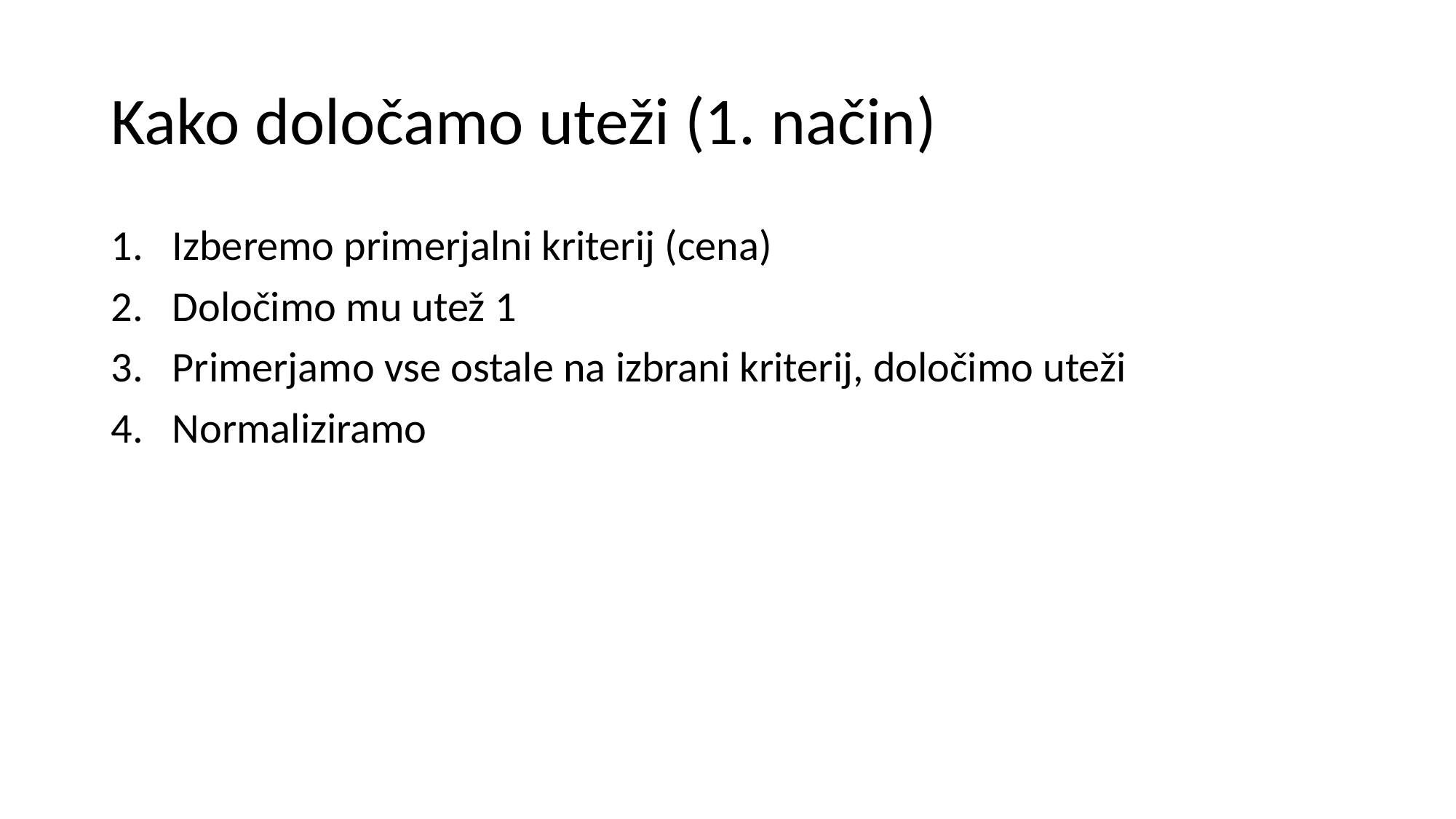

# Kako določamo uteži (1. način)
Izberemo primerjalni kriterij (cena)
Določimo mu utež 1
Primerjamo vse ostale na izbrani kriterij, določimo uteži
Normaliziramo